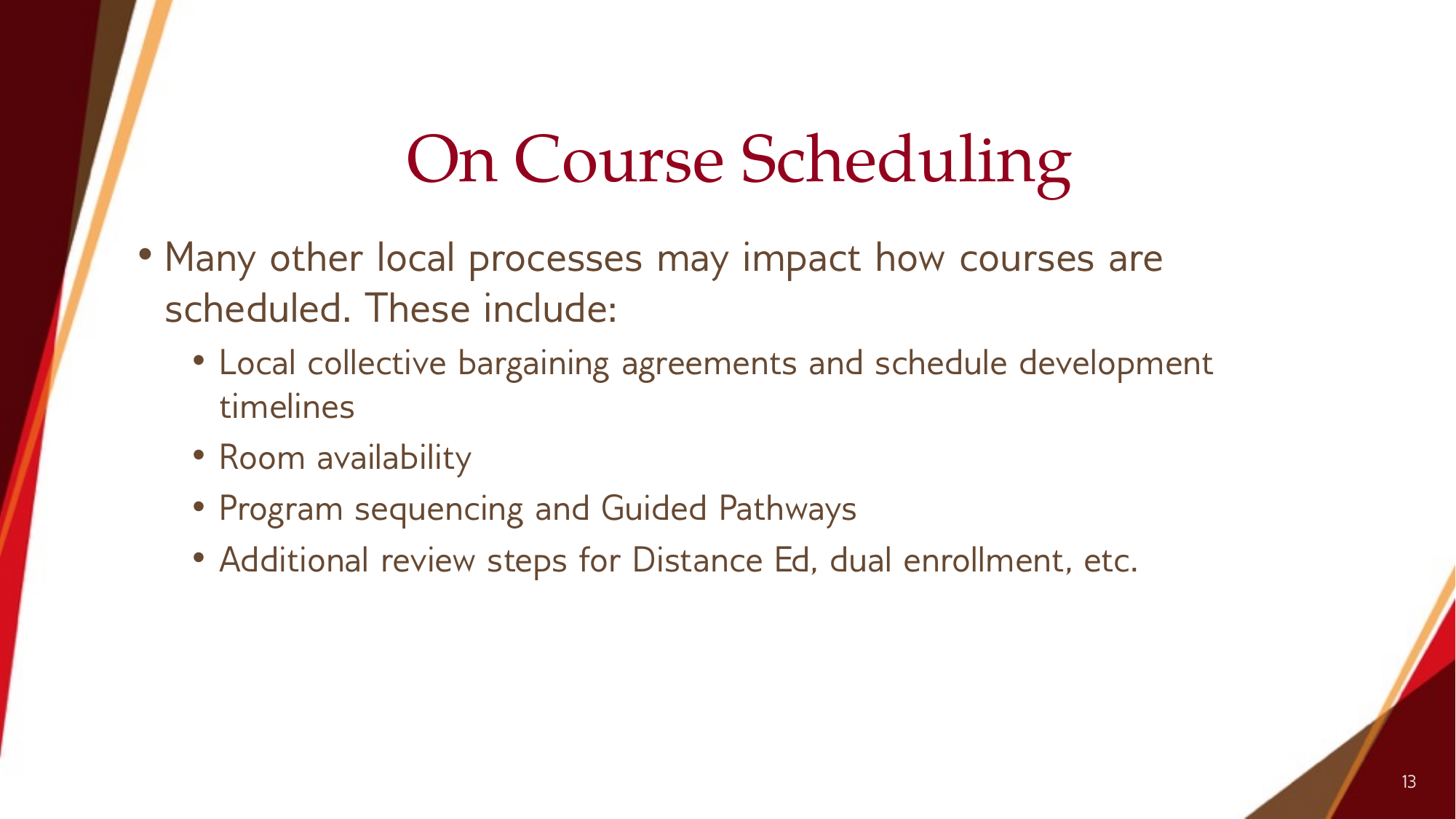

# On Course Scheduling
Many other local processes may impact how courses are scheduled. These include:
Local collective bargaining agreements and schedule development timelines
Room availability
Program sequencing and Guided Pathways
Additional review steps for Distance Ed, dual enrollment, etc.

13